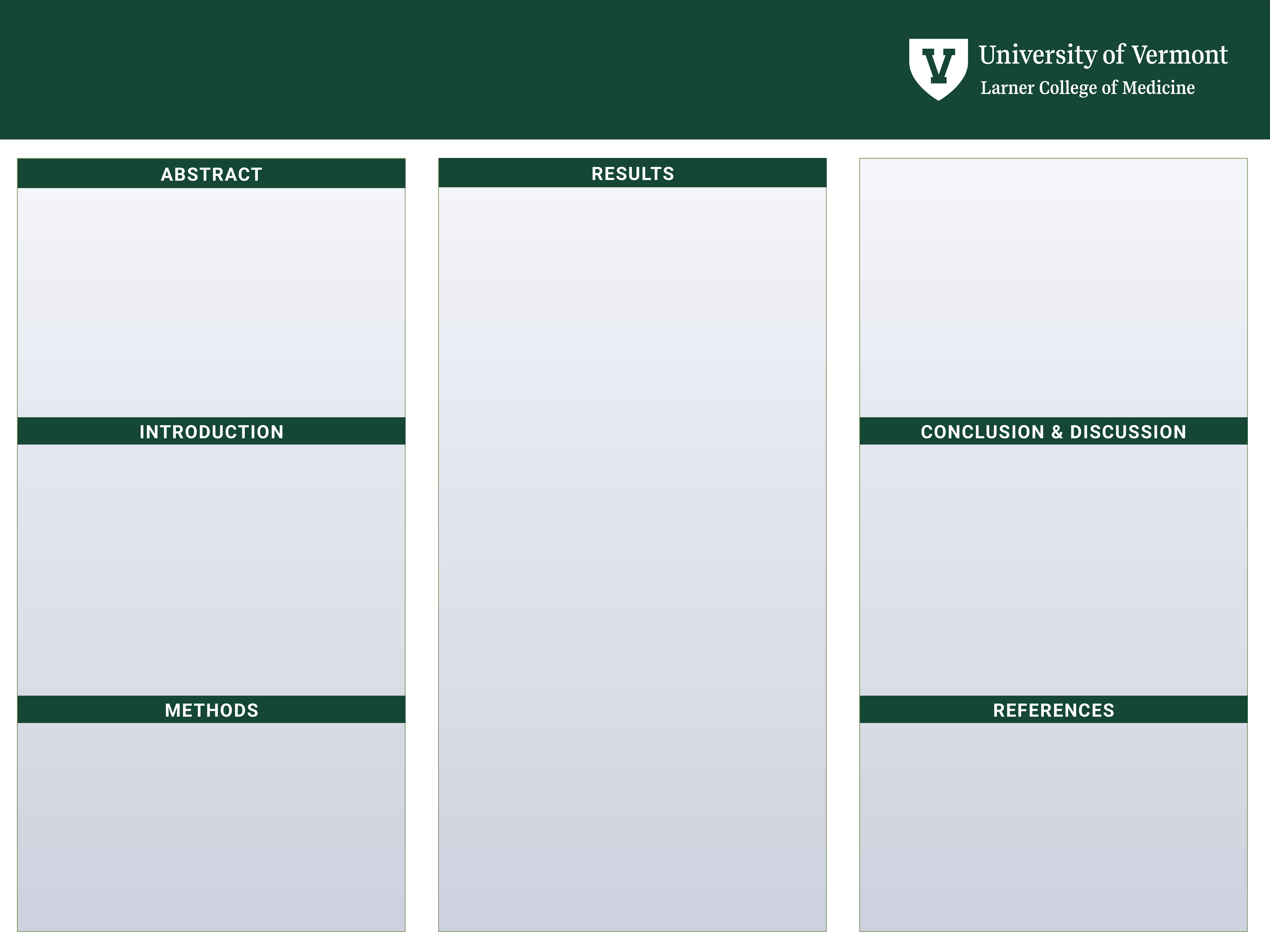

#

RESULTS
ABSTRACT
INTRODUCTION
CONCLUSION & DISCUSSION
METHODS
REFERENCES